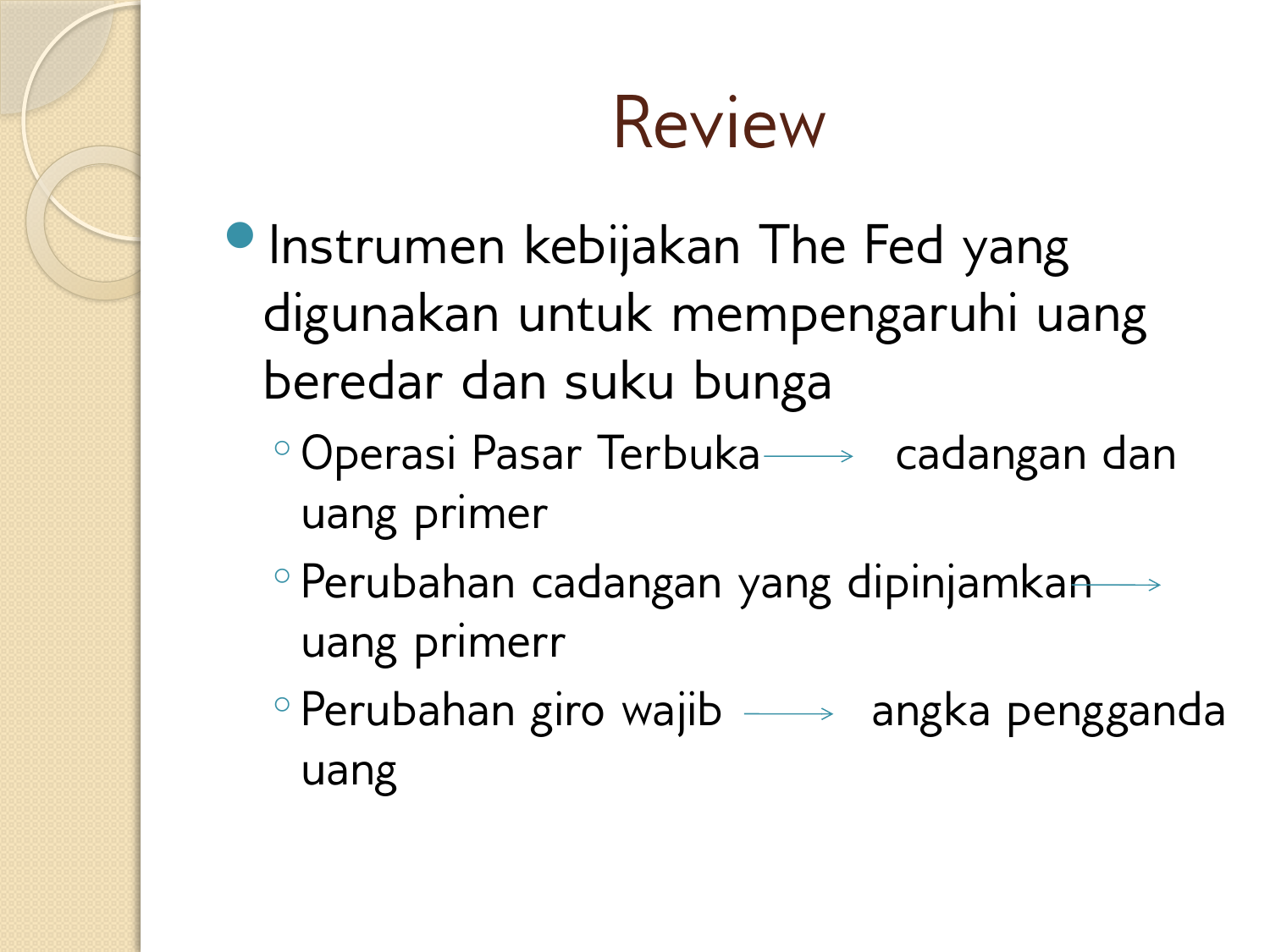

# Review
Instrumen kebijakan The Fed yang digunakan untuk mempengaruhi uang beredar dan suku bunga
Operasi Pasar Terbuka         cadangan dan uang primer
Perubahan cadangan yang dipinjamkan        uang primerr
Perubahan giro wajib          angka pengganda uang